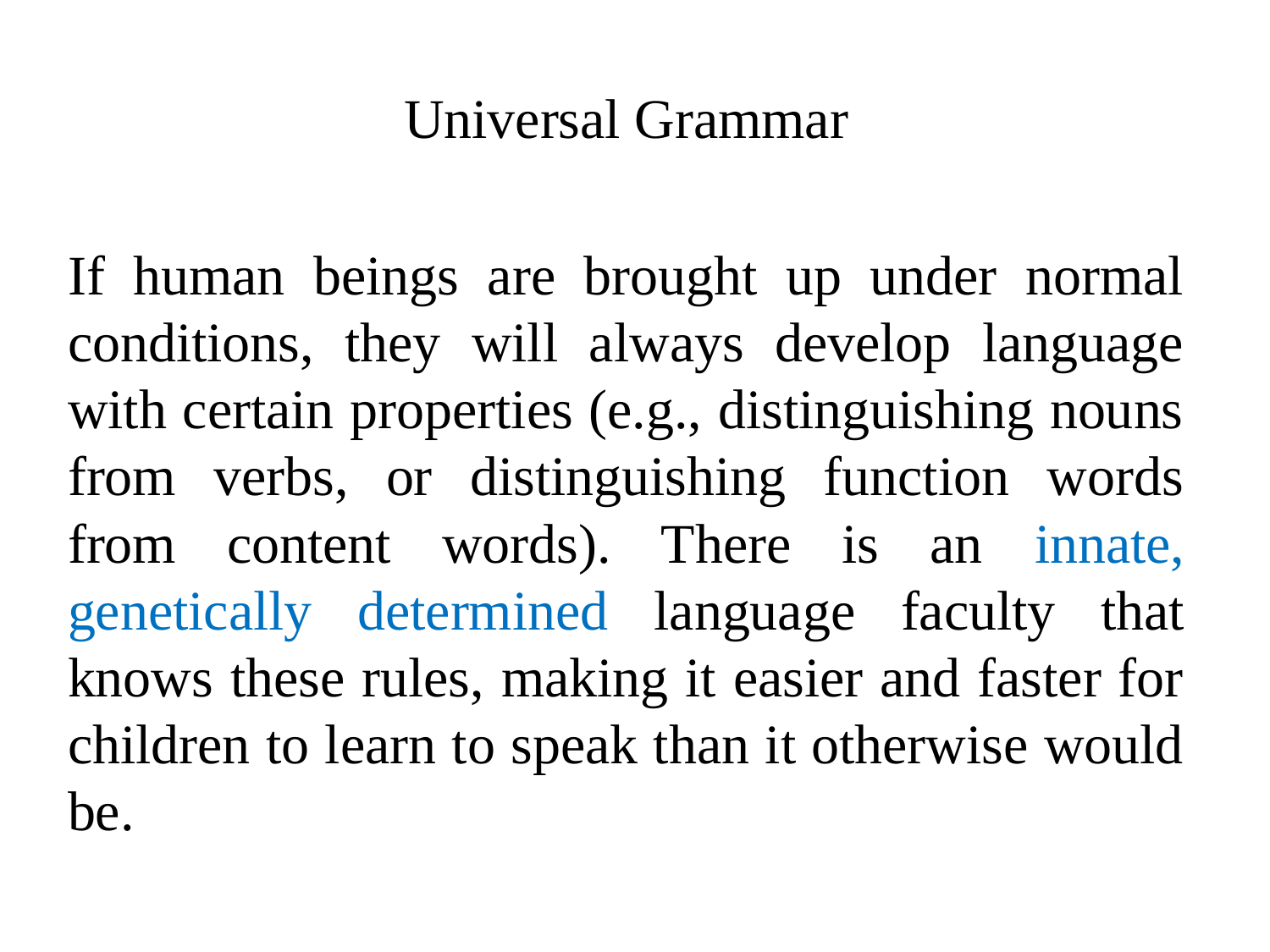

Universal Grammar

If human beings are brought up under normal conditions, they will always develop language with certain properties (e.g., distinguishing nouns from verbs, or distinguishing function words from content words). There is an innate, genetically determined language faculty that knows these rules, making it easier and faster for children to learn to speak than it otherwise would be.